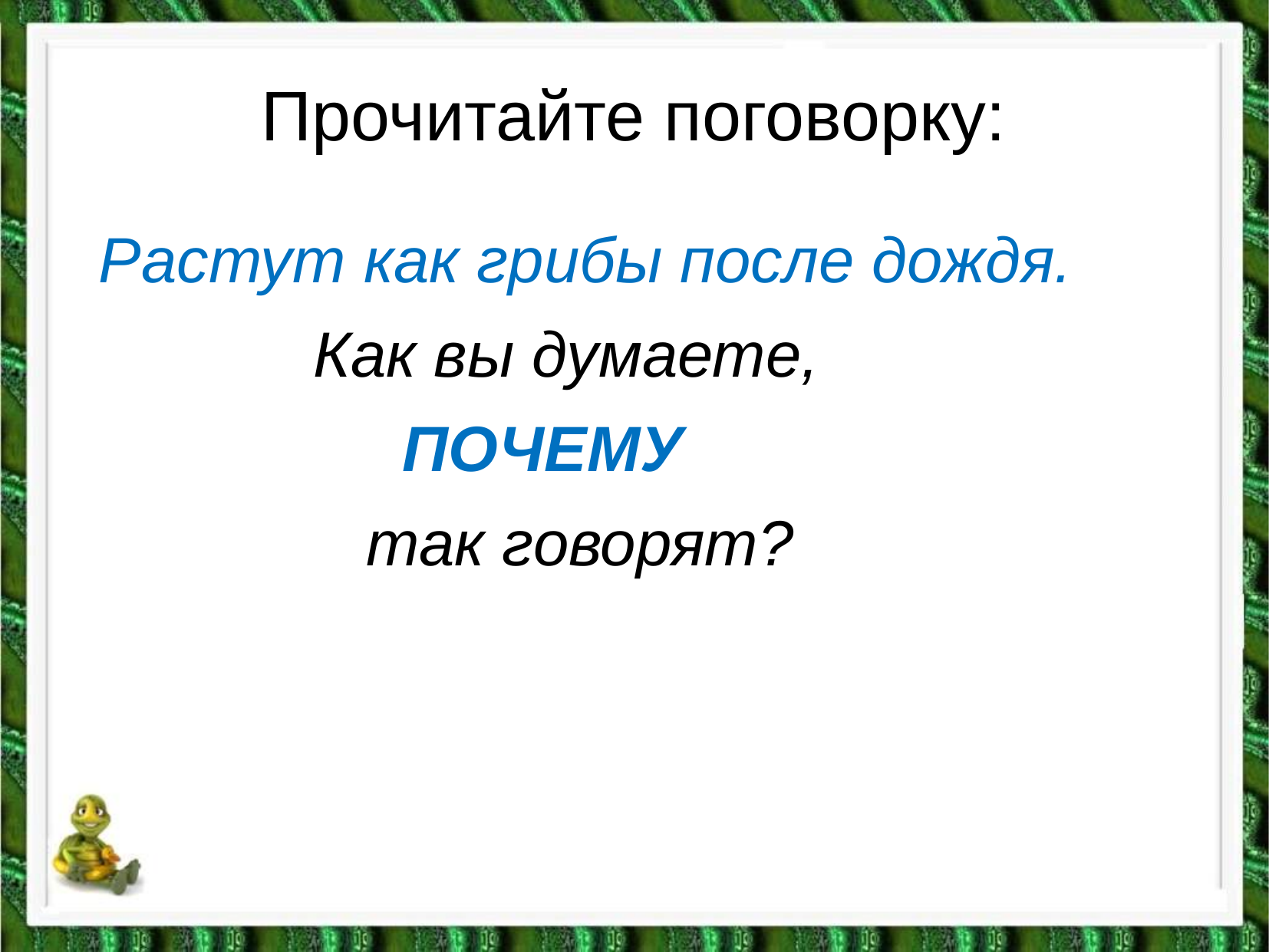

# Прочитайте поговорку:
  Растут как грибы после дождя.
              Как вы думаете,
                   ПОЧЕМУ
                 так говорят?